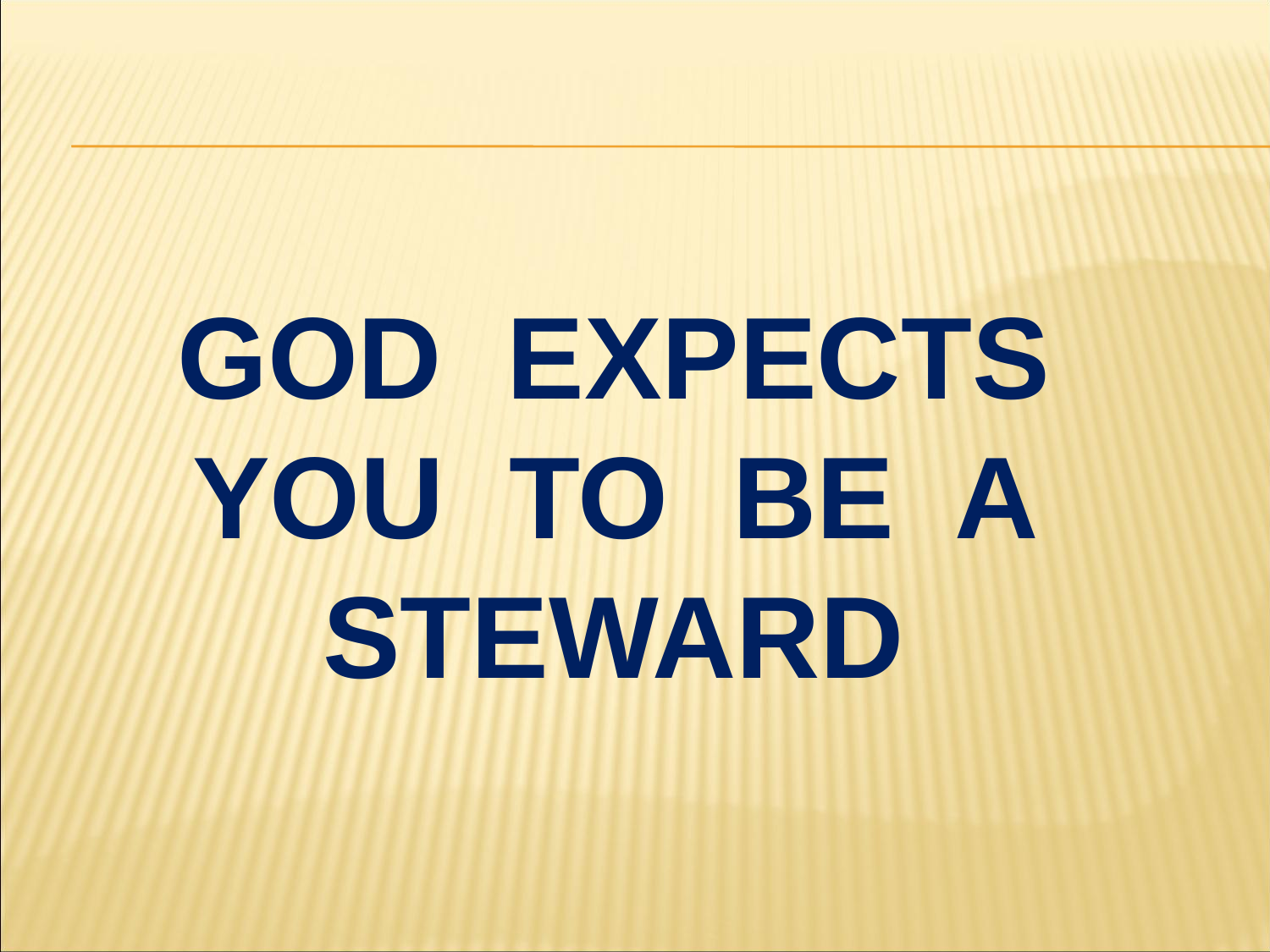

# God  expects you  to  be  a steward